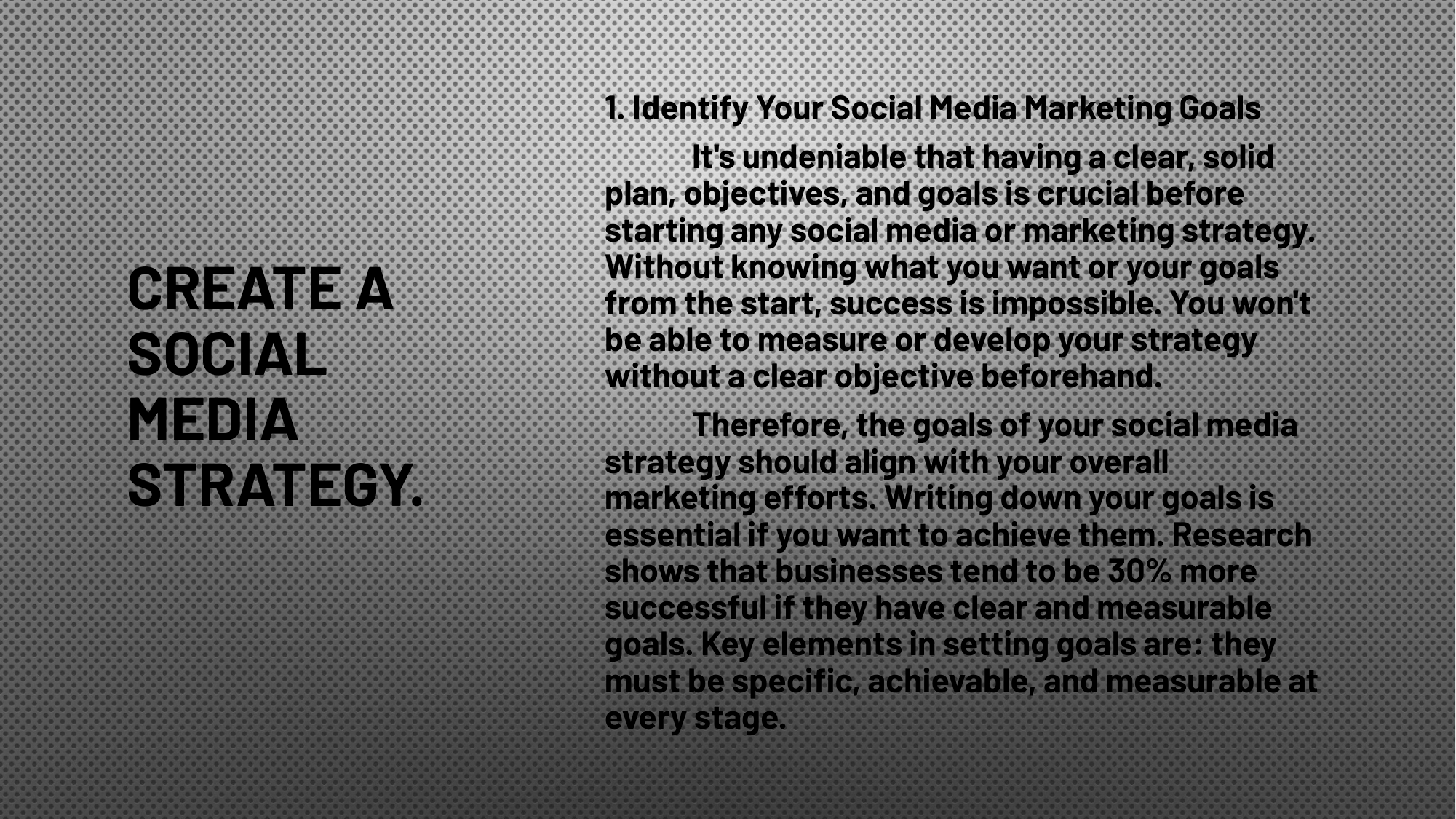

# Create a social media strategy.
1. Identify Your Social Media Marketing Goals
	It's undeniable that having a clear, solid plan, objectives, and goals is crucial before starting any social media or marketing strategy. Without knowing what you want or your goals from the start, success is impossible. You won't be able to measure or develop your strategy without a clear objective beforehand.
	Therefore, the goals of your social media strategy should align with your overall marketing efforts. Writing down your goals is essential if you want to achieve them. Research shows that businesses tend to be 30% more successful if they have clear and measurable goals. Key elements in setting goals are: they must be specific, achievable, and measurable at every stage.